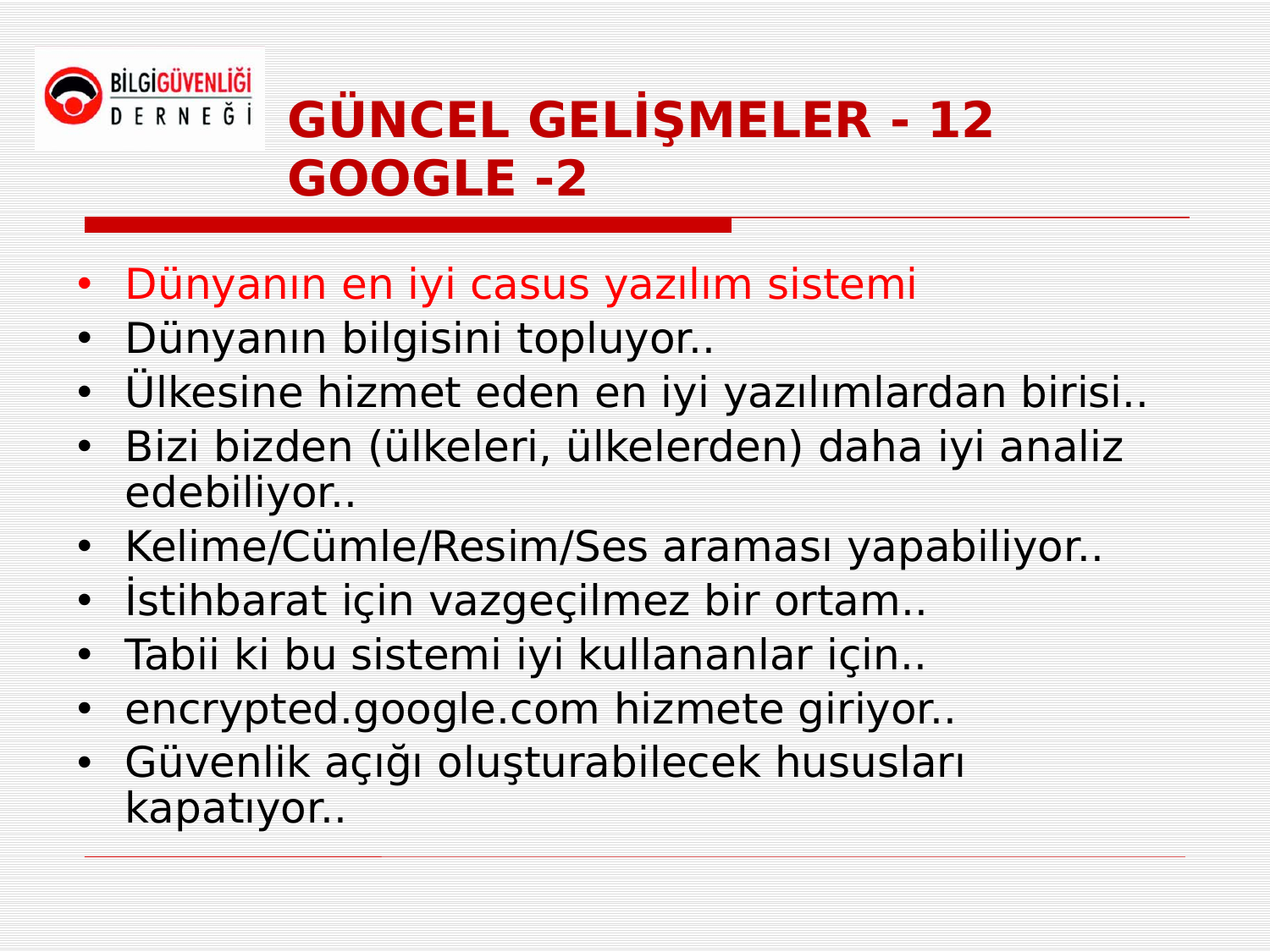

# GÜNCEL GELİŞMELER - 12 GOOGLE -2
Dünyanın en iyi casus yazılım sistemi
Dünyanın bilgisini topluyor..
Ülkesine hizmet eden en iyi yazılımlardan birisi..
Bizi bizden (ülkeleri, ülkelerden) daha iyi analiz edebiliyor..
Kelime/Cümle/Resim/Ses araması yapabiliyor..
İstihbarat için vazgeçilmez bir ortam..
Tabii ki bu sistemi iyi kullananlar için..
encrypted.google.com hizmete giriyor..
Güvenlik açığı oluşturabilecek hususları kapatıyor..